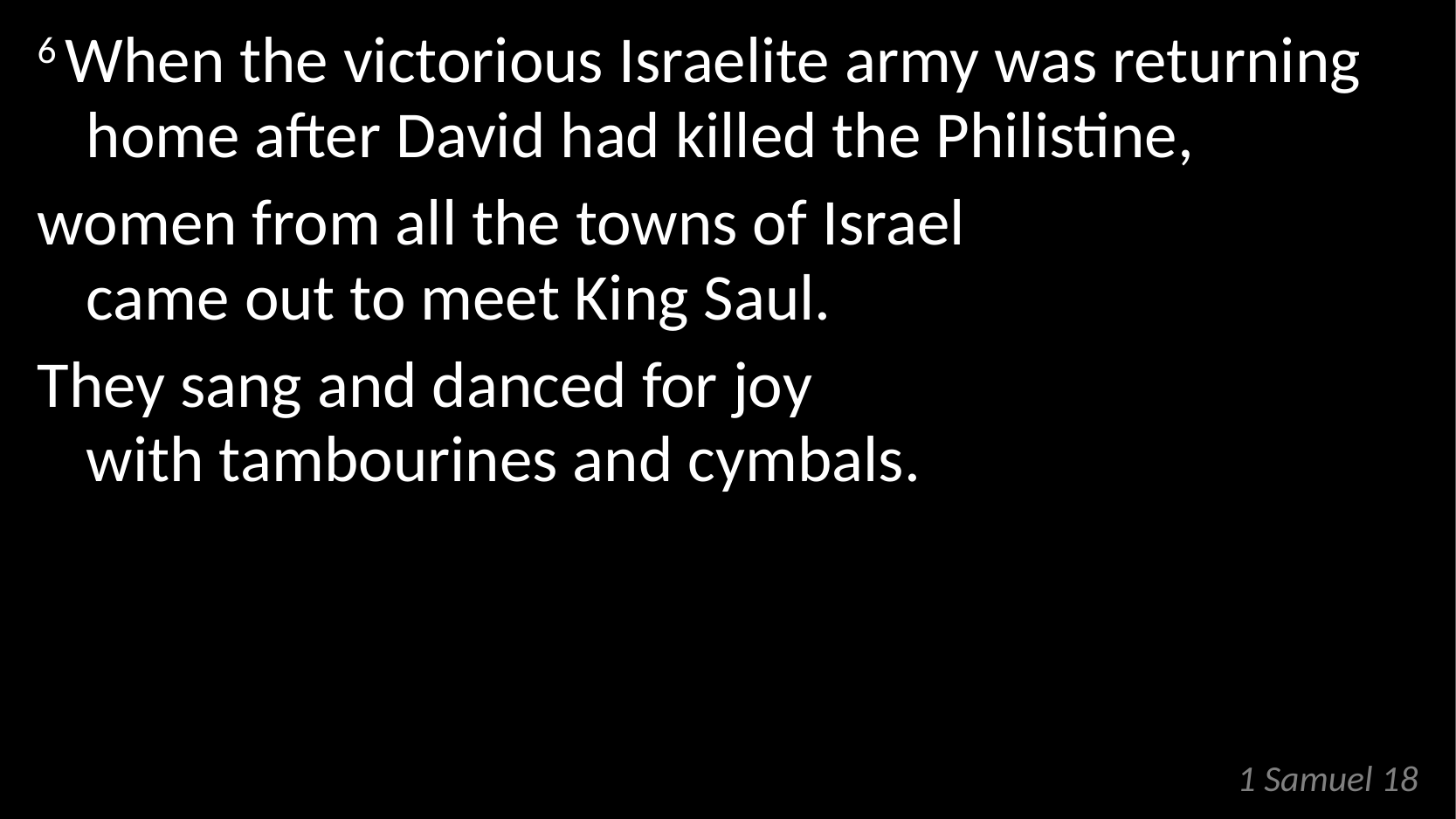

6 When the victorious Israelite army was returning home after David had killed the Philistine,
women from all the towns of Israel
came out to meet King Saul.
They sang and danced for joy
with tambourines and cymbals.
# 1 Samuel 18